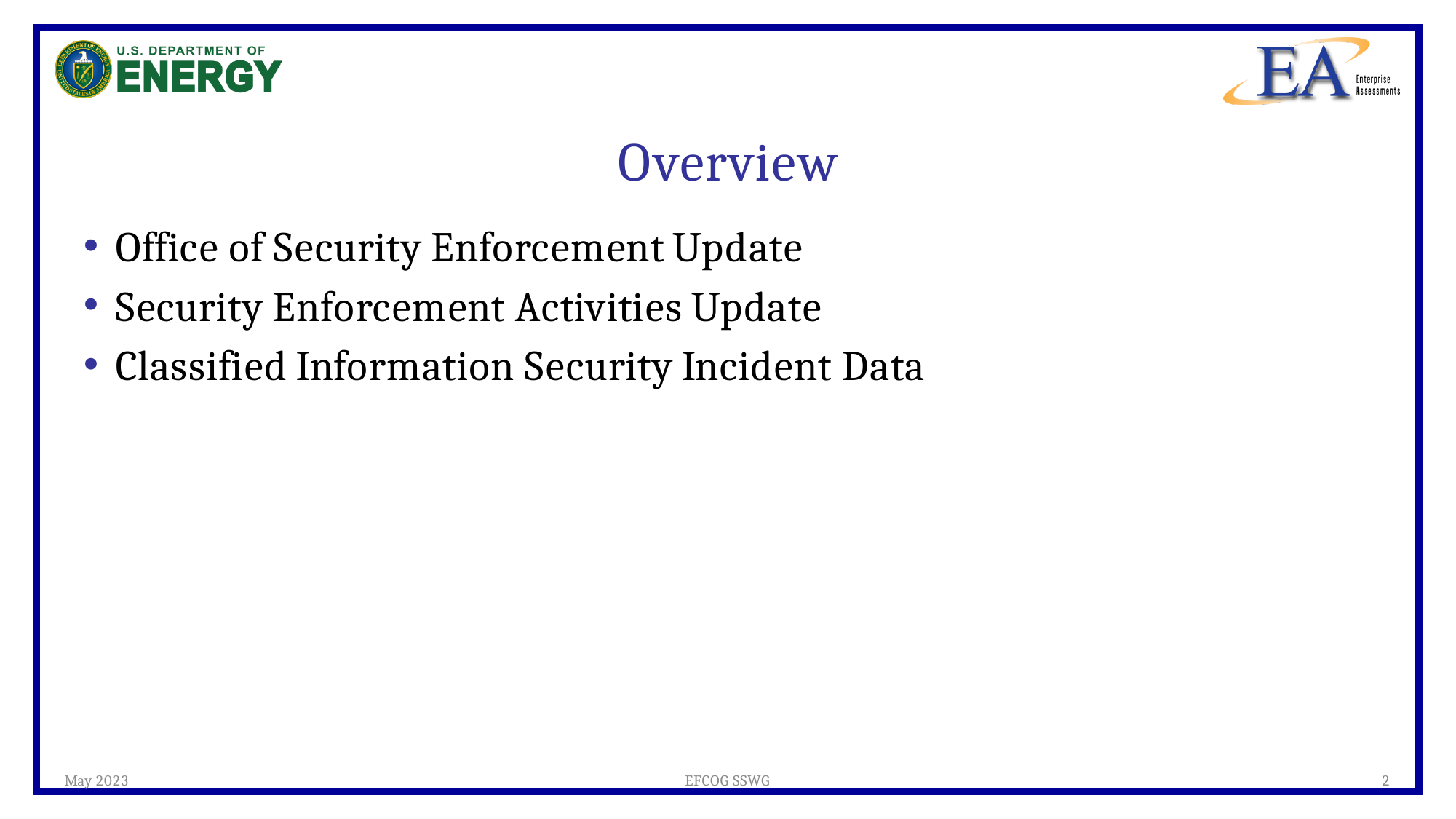

# Overview
Office of Security Enforcement Update
Security Enforcement Activities Update
Classified Information Security Incident Data
May 2023
EFCOG SSWG
2